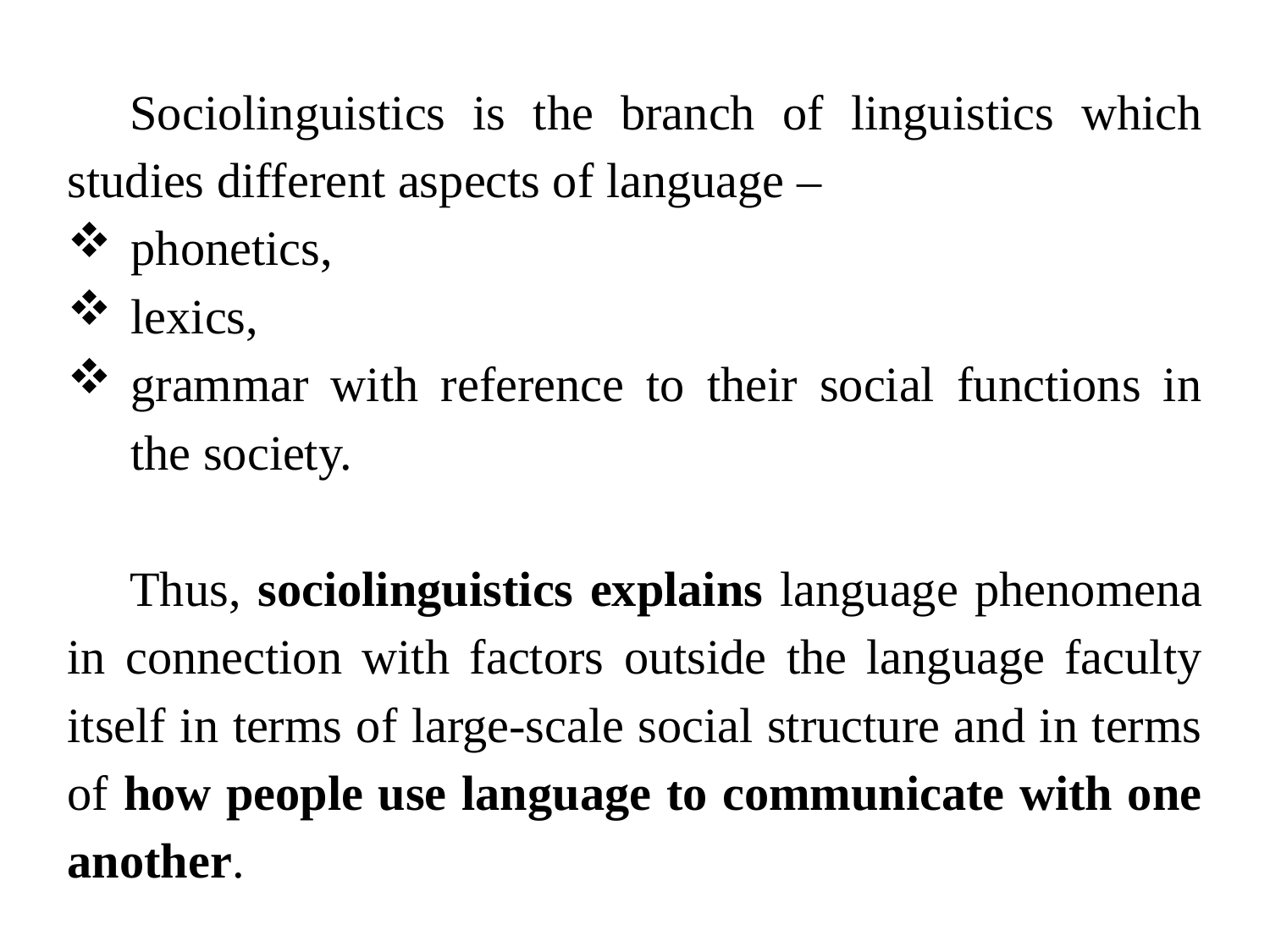

Sociolinguistics is the branch of linguistics which studies different aspects of language –
phonetics,
lexics,
grammar with reference to their social functions in the society.

Thus, sociolinguistics explains language phenomena in connection with factors outside the language faculty itself in terms of large-scale social structure and in terms of how people use language to communicate with one another.